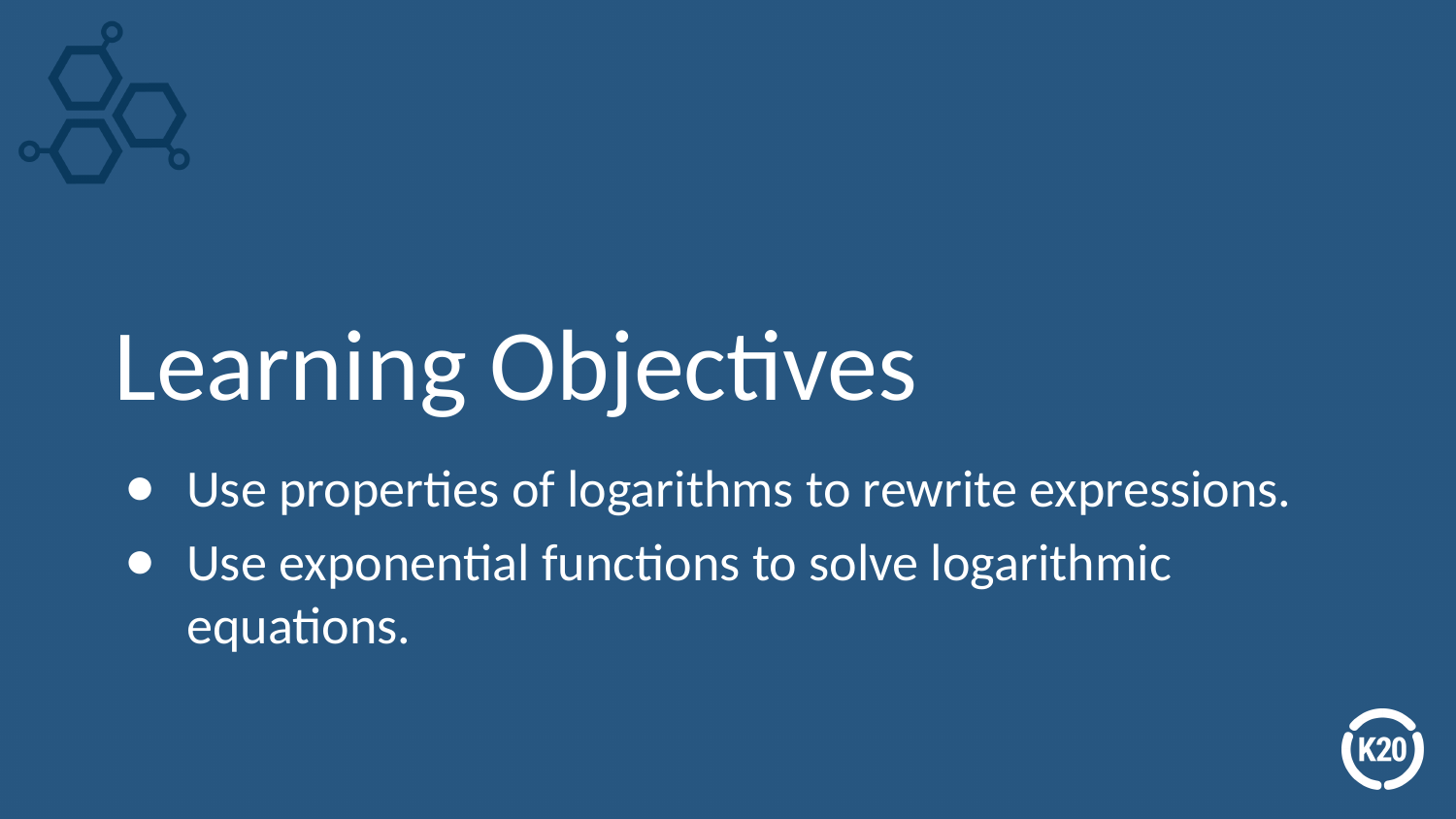

# Learning Objectives
Use properties of logarithms to rewrite expressions.
Use exponential functions to solve logarithmic equations.